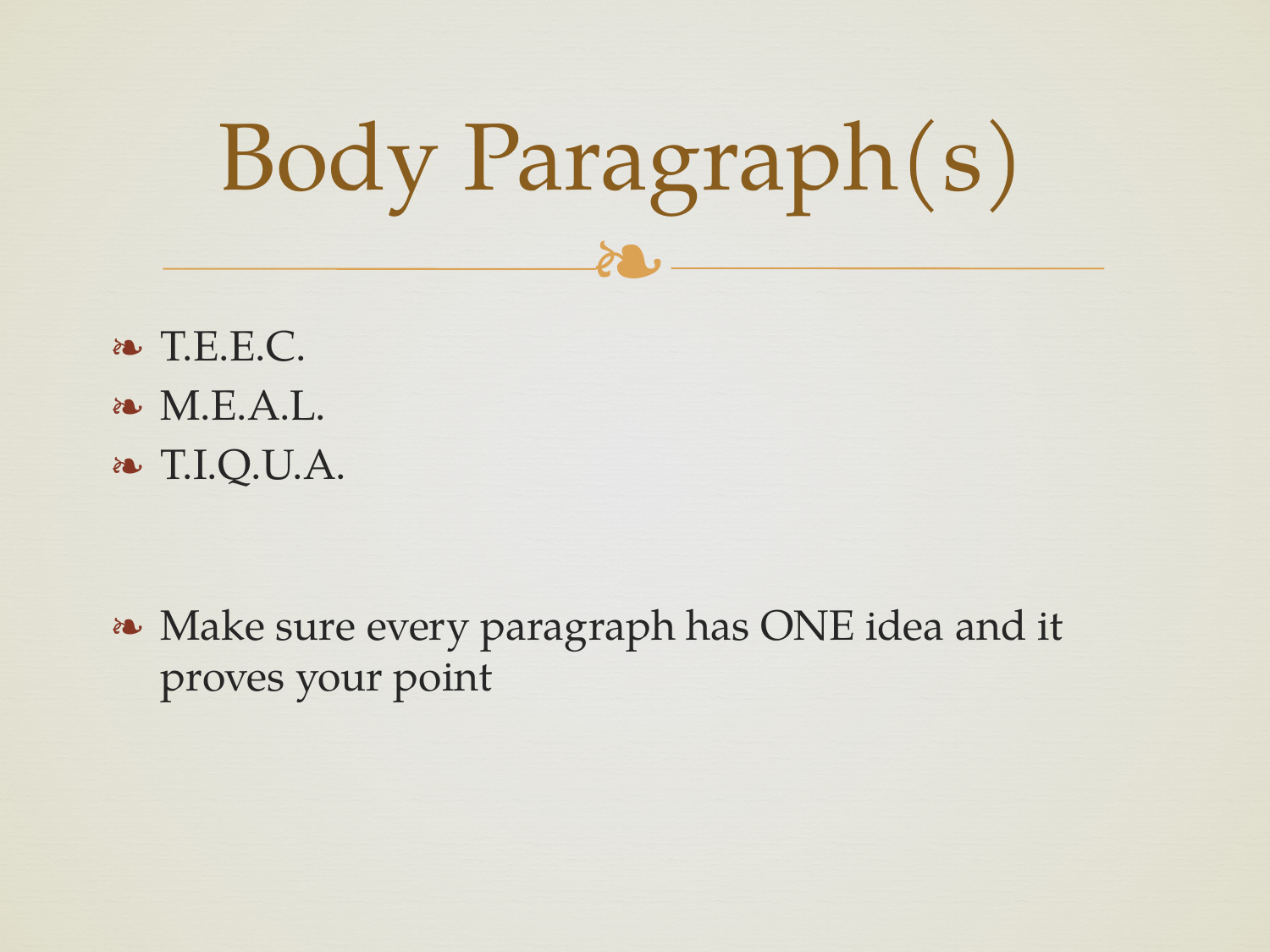

# Body Paragraph(s)
T.E.E.C.
M.E.A.L.
T.I.Q.U.A.
Make sure every paragraph has ONE idea and it proves your point